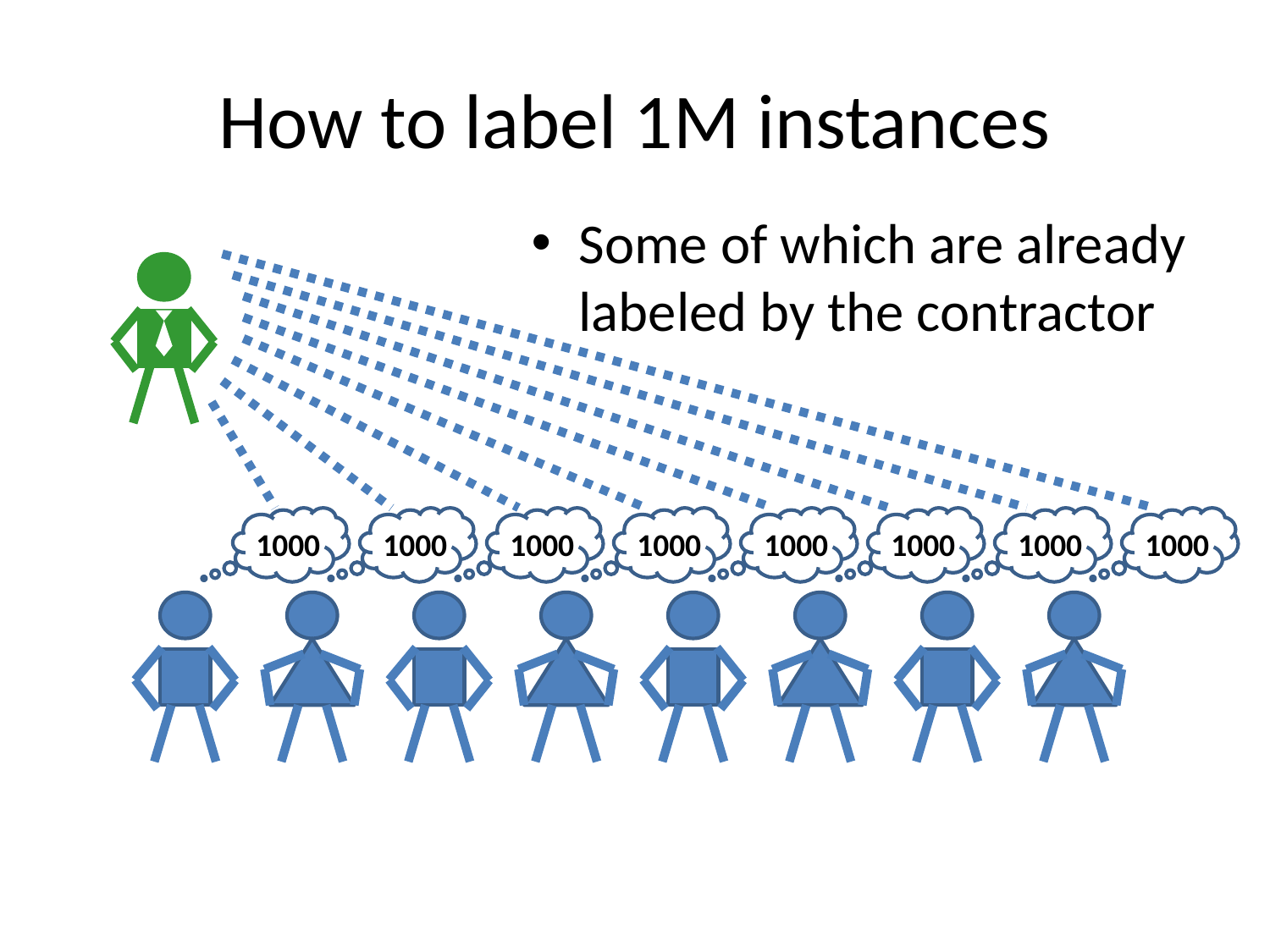

# How to label 1M instances
Some of which are already labeled by the contractor

1000
1000
1000
1000
1000
1000
1000
1000